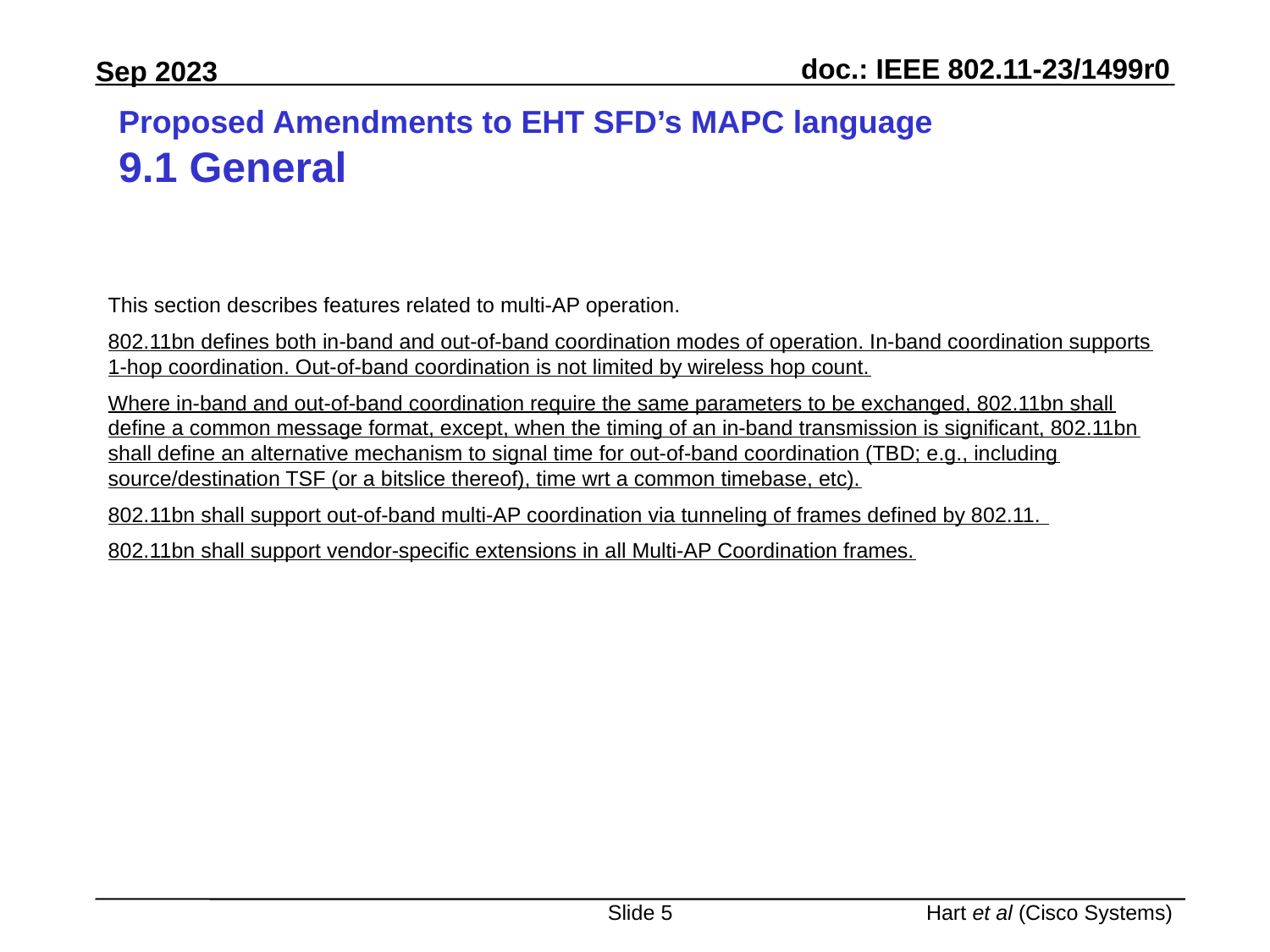

# Proposed Amendments to EHT SFD’s MAPC language 9.1 General
This section describes features related to multi-AP operation.
802.11bn defines both in-band and out-of-band coordination modes of operation. In-band coordination supports 1-hop coordination. Out-of-band coordination is not limited by wireless hop count.
Where in-band and out-of-band coordination require the same parameters to be exchanged, 802.11bn shall define a common message format, except, when the timing of an in-band transmission is significant, 802.11bn shall define an alternative mechanism to signal time for out-of-band coordination (TBD; e.g., including source/destination TSF (or a bitslice thereof), time wrt a common timebase, etc).
802.11bn shall support out-of-band multi-AP coordination via tunneling of frames defined by 802.11.
802.11bn shall support vendor-specific extensions in all Multi-AP Coordination frames.

Slide 5
Hart et al (Cisco Systems)